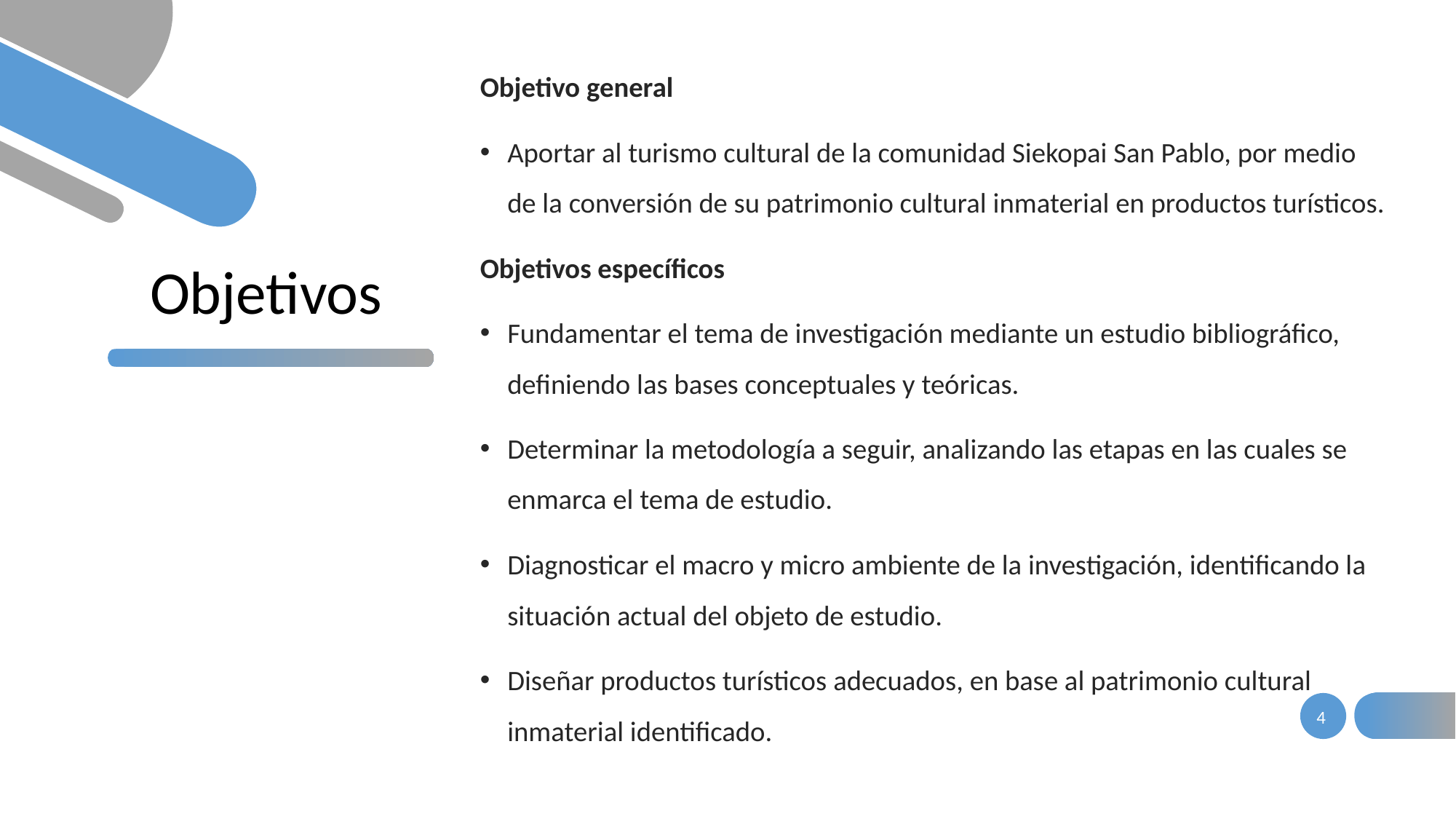

Objetivo general
Aportar al turismo cultural de la comunidad Siekopai San Pablo, por medio de la conversión de su patrimonio cultural inmaterial en productos turísticos.
Objetivos específicos
Fundamentar el tema de investigación mediante un estudio bibliográfico, definiendo las bases conceptuales y teóricas.
Determinar la metodología a seguir, analizando las etapas en las cuales se enmarca el tema de estudio.
Diagnosticar el macro y micro ambiente de la investigación, identificando la situación actual del objeto de estudio.
Diseñar productos turísticos adecuados, en base al patrimonio cultural inmaterial identificado.

# Objetivos
4